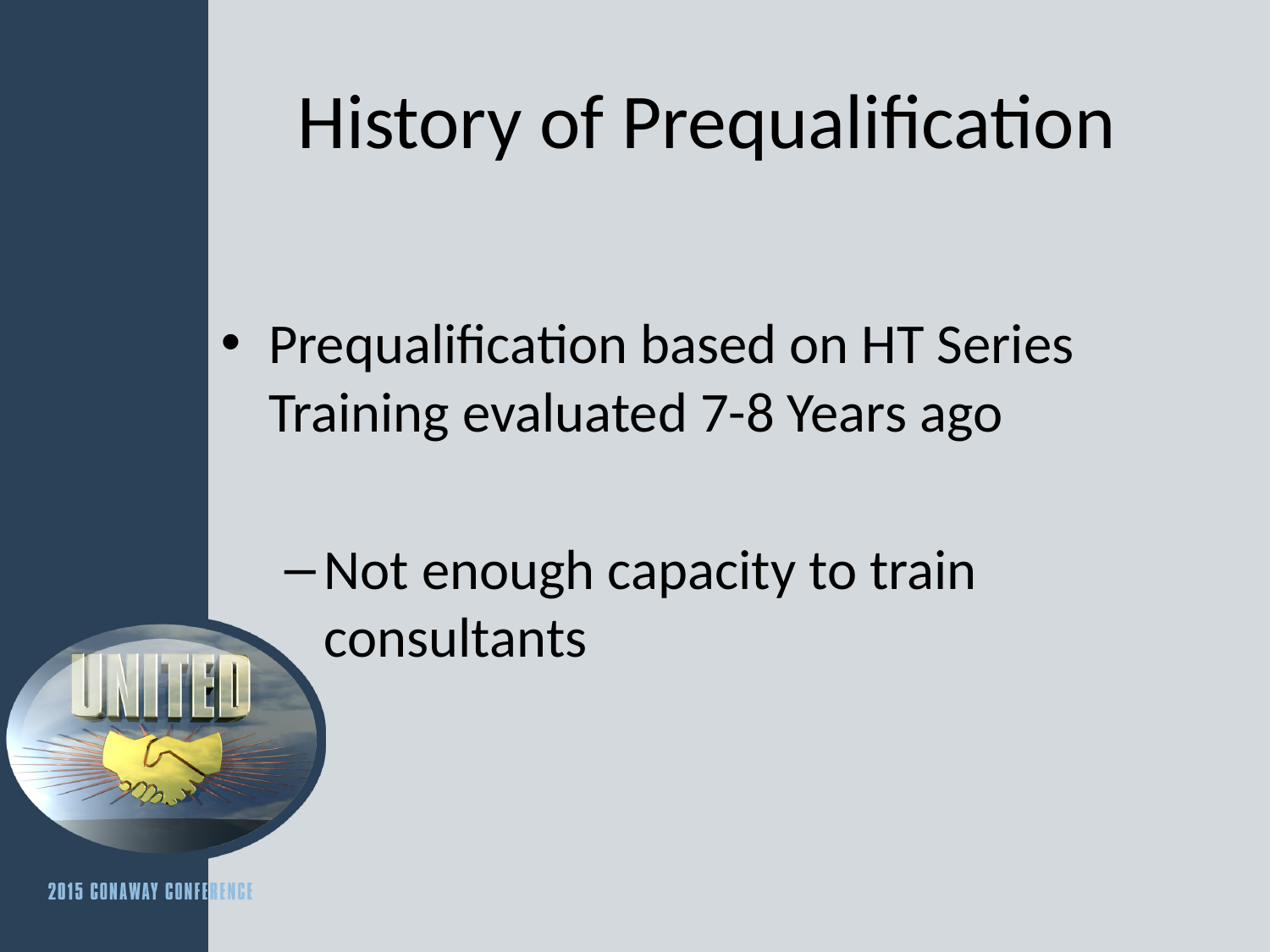

# History of Prequalification

Prequalification based on HT Series Training evaluated 7-8 Years ago

Not enough capacity to train consultants